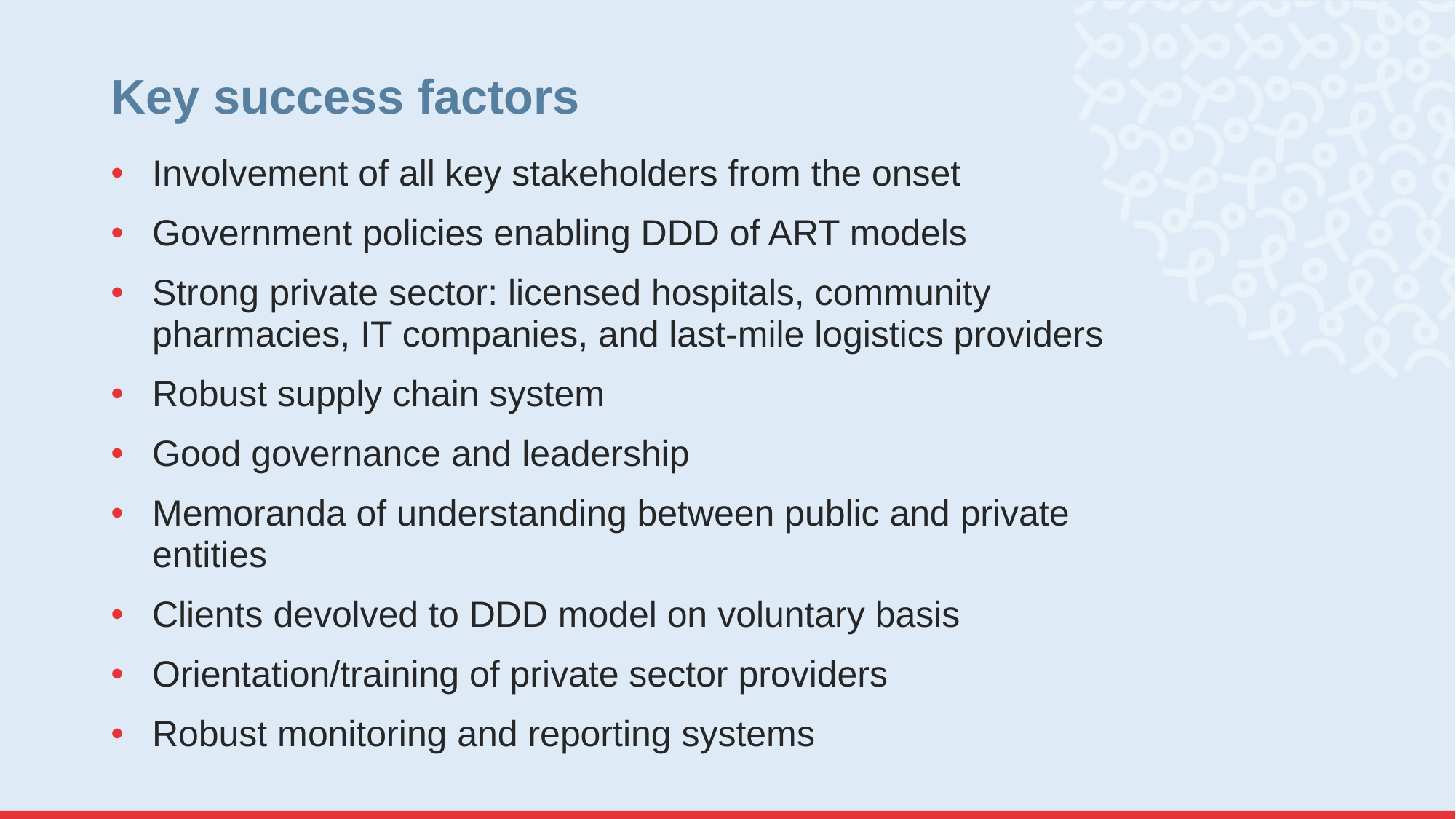

# Key success factors
Involvement of all key stakeholders from the onset
Government policies enabling DDD of ART models
Strong private sector: licensed hospitals, community pharmacies, IT companies, and last-mile logistics providers
Robust supply chain system
Good governance and leadership
Memoranda of understanding between public and private entities
Clients devolved to DDD model on voluntary basis
Orientation/training of private sector providers
Robust monitoring and reporting systems